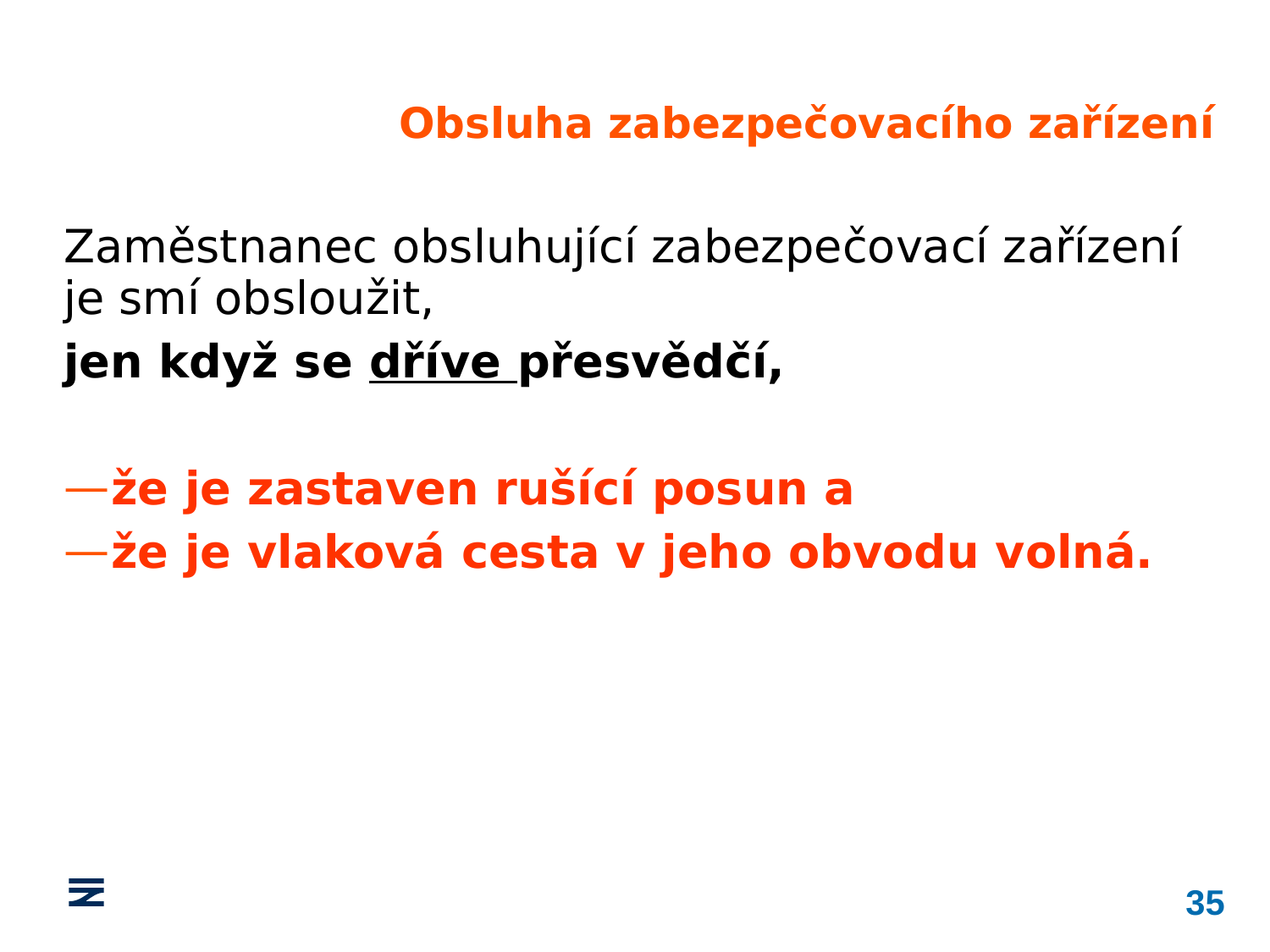

Obsluha zabezpečovacího zařízení

Zaměstnanec obsluhující zabezpečovací zařízení je smí obsloužit,
jen když se dříve přesvědčí,

že je zastaven rušící posun a
že je vlaková cesta v jeho obvodu volná.

35